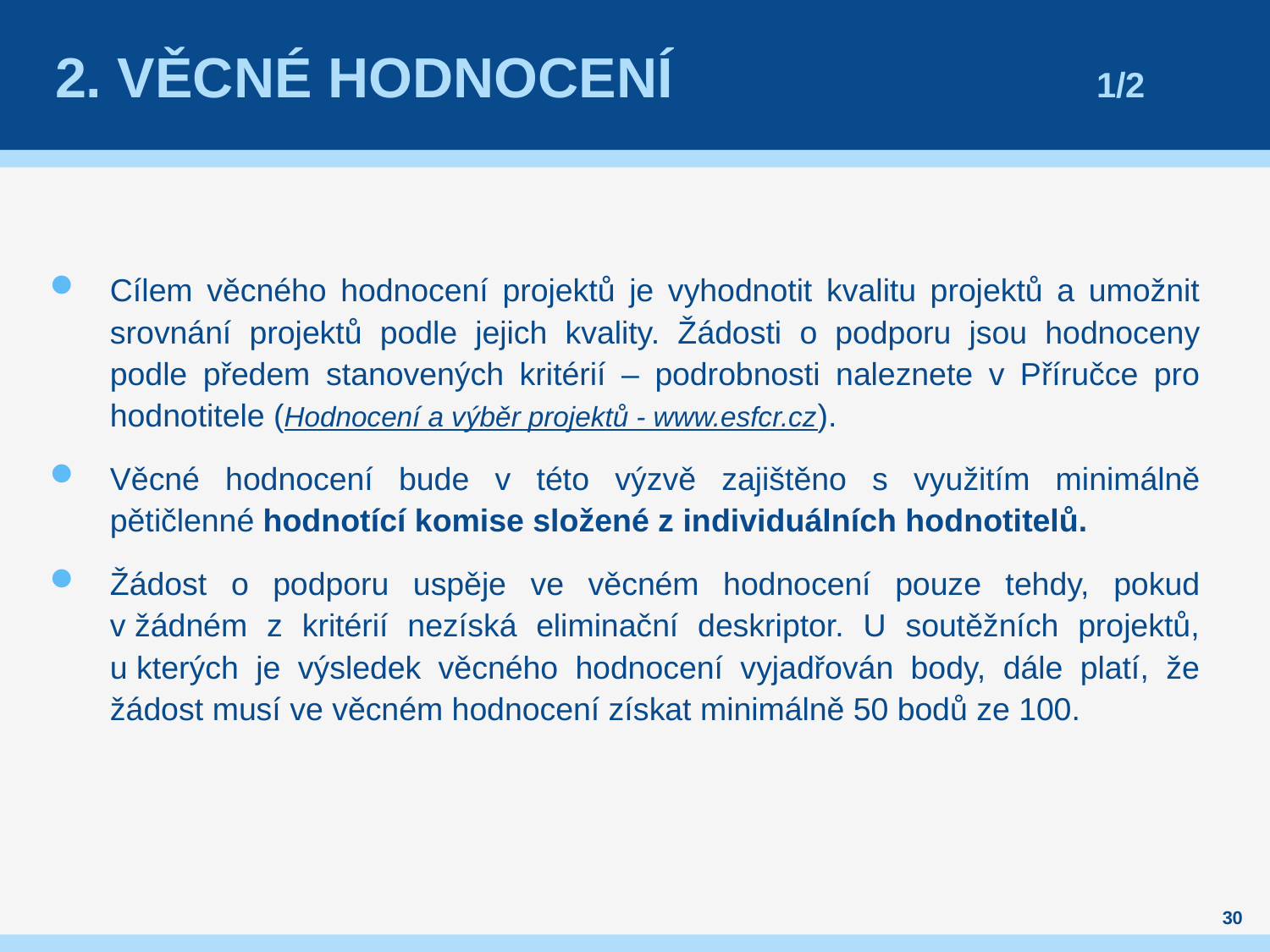

# 2. Věcné hodnocení                           1/2
Cílem věcného hodnocení projektů je vyhodnotit kvalitu projektů a umožnit srovnání projektů podle jejich kvality. Žádosti o podporu jsou hodnoceny podle předem stanovených kritérií – podrobnosti naleznete v Příručce pro hodnotitele (Hodnocení a výběr projektů - www.esfcr.cz).
Věcné hodnocení bude v této výzvě zajištěno s využitím minimálně pětičlenné hodnotící komise složené z individuálních hodnotitelů.
Žádost o podporu uspěje ve věcném hodnocení pouze tehdy, pokud v žádném z kritérií nezíská eliminační deskriptor. U soutěžních projektů, u kterých je výsledek věcného hodnocení vyjadřován body, dále platí, že žádost musí ve věcném hodnocení získat minimálně 50 bodů ze 100.
30